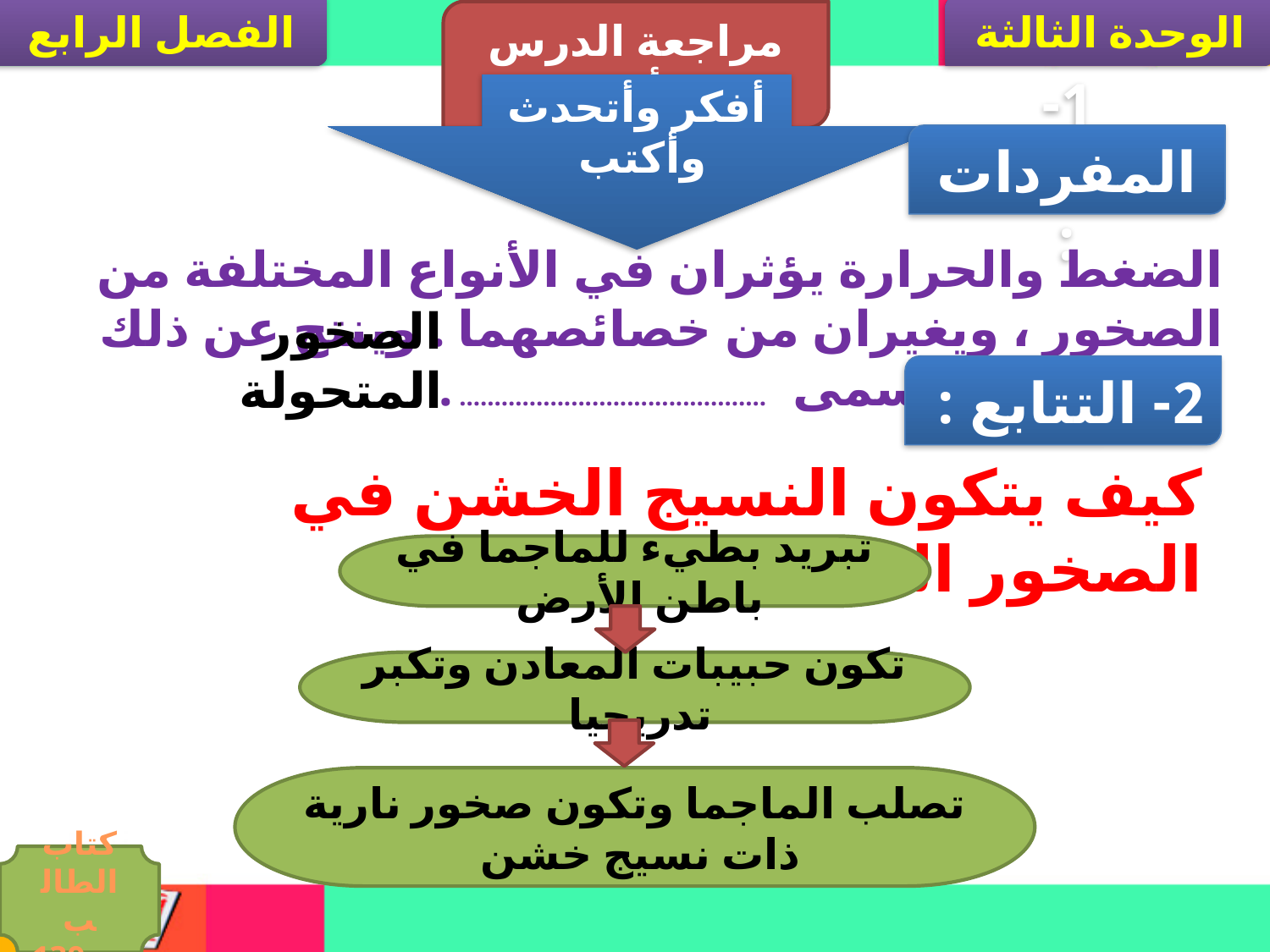

الفصل الرابع
الوحدة الثالثة
مراجعة الدرس الأول
أفكر وأتحدث وأكتب
1- المفردات :
الضغط والحرارة يؤثران في الأنواع المختلفة من الصخور ، ويغيران من خصائصهما . وينتج عن ذلك صخور جديد تسمى  ............................................ .
الصخور المتحولة
2- التتابع :
كيف يتكون النسيج الخشن في الصخور النارية ؟
تبريد بطيء للماجما في باطن الأرض

تكون حبيبات المعادن وتكبر تدريجيا

تصلب الماجما وتكون صخور نارية ذات نسيج خشن
كتاب الطالب صـ139